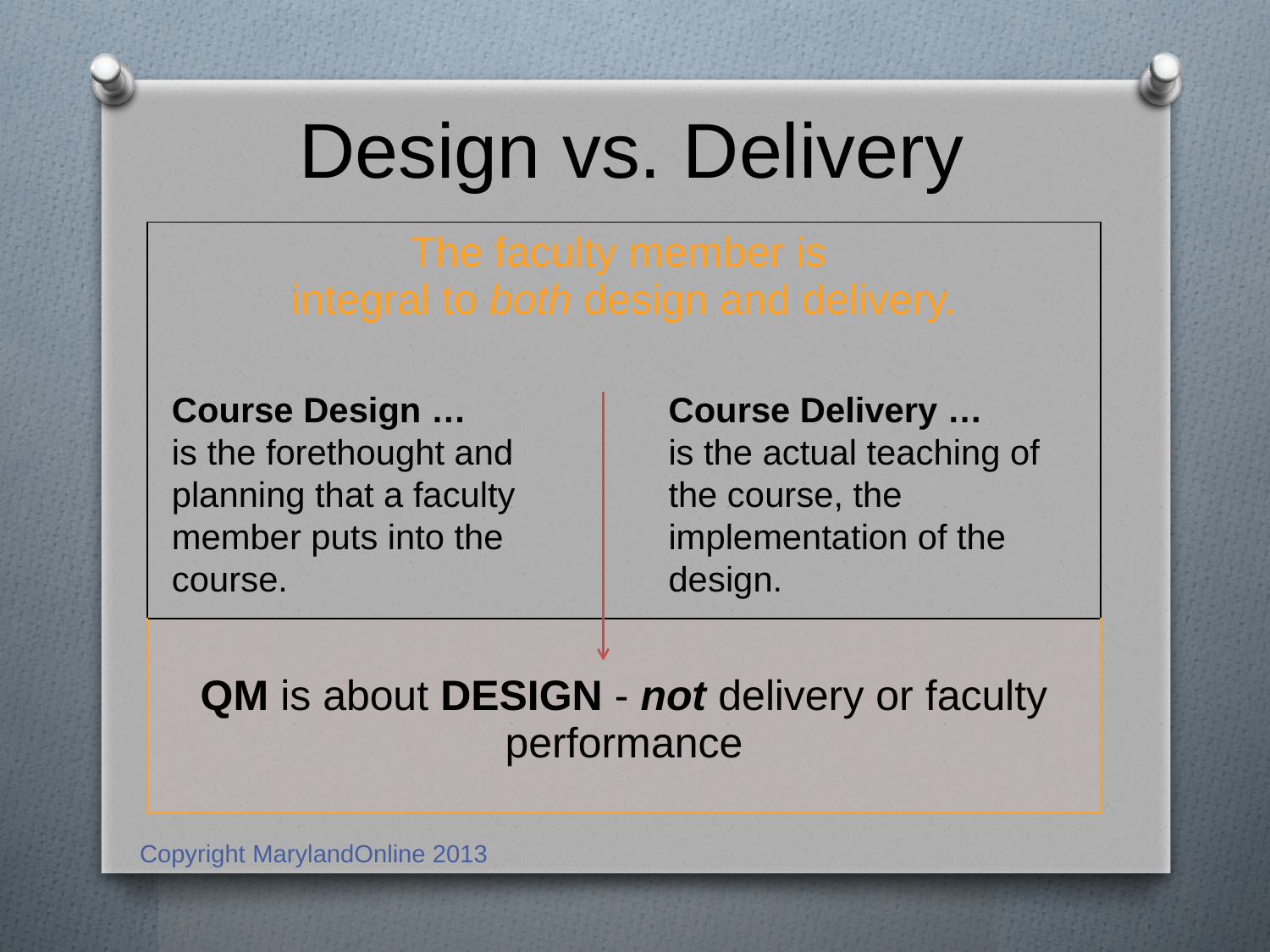

# Design vs. Delivery
| The faculty member is integral to both design and delivery. |
| --- |
| QM is about DESIGN - not delivery or faculty performance |
Course Design …
is the forethought and planning that a faculty member puts into the course.
Course Delivery …
is the actual teaching of the course, the implementation of the design.
Copyright MarylandOnline 2013